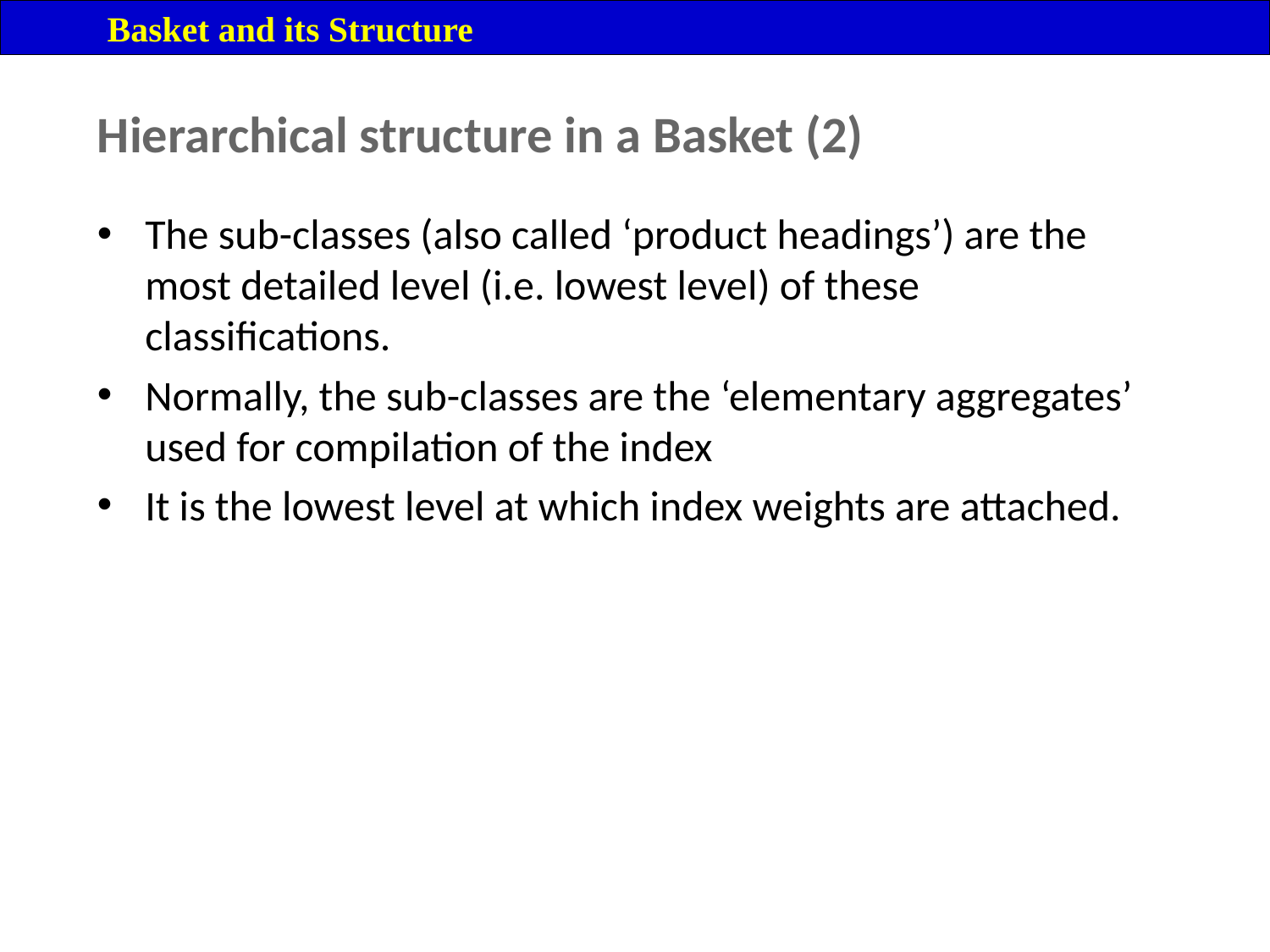

Basket and its Structure
Hierarchical structure in a Basket (2)
The sub-classes (also called ‘product headings’) are the most detailed level (i.e. lowest level) of these classifications.
Normally, the sub-classes are the ‘elementary aggregates’ used for compilation of the index
It is the lowest level at which index weights are attached.